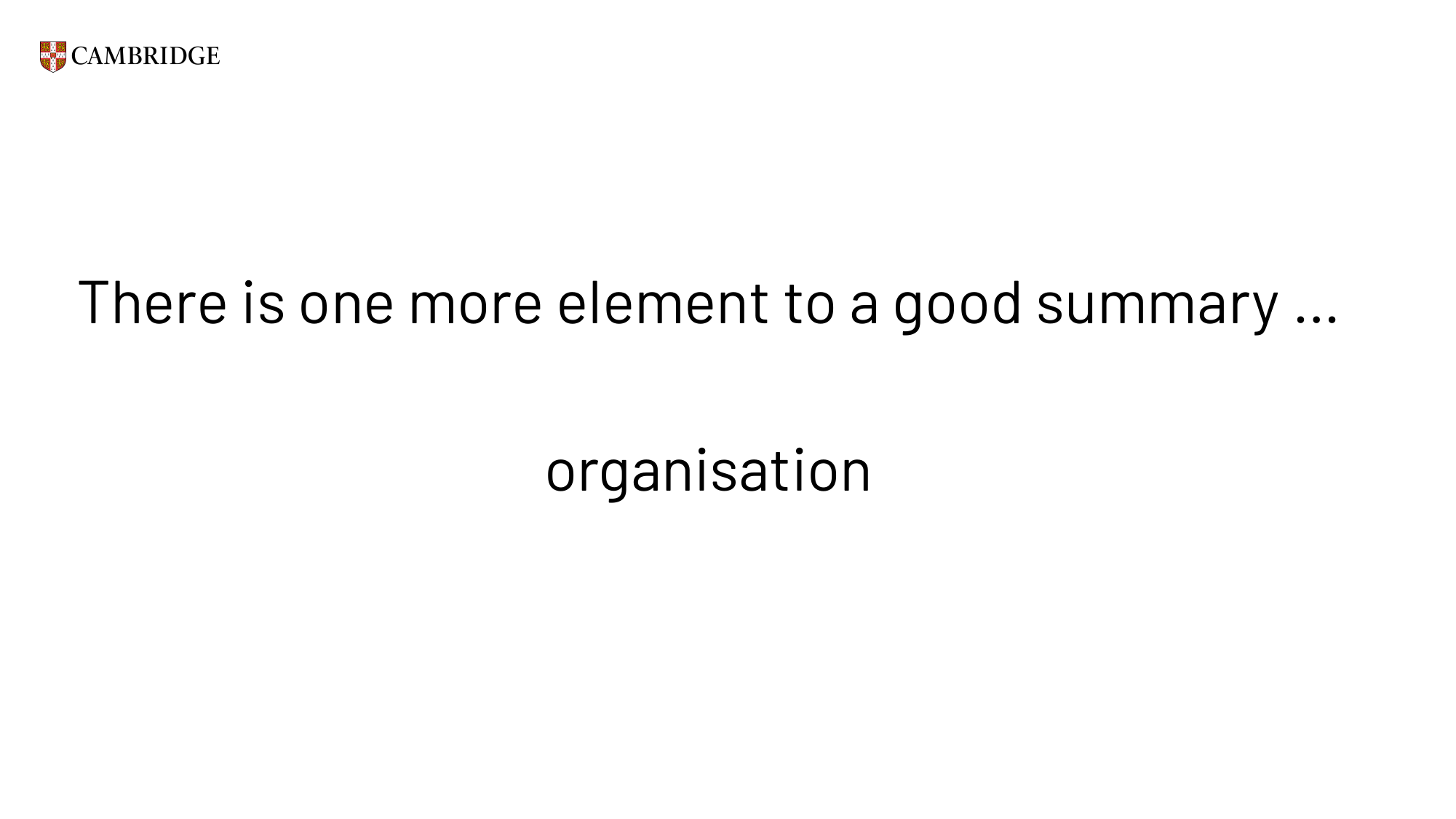

# There is one more element to a good summary … organisation